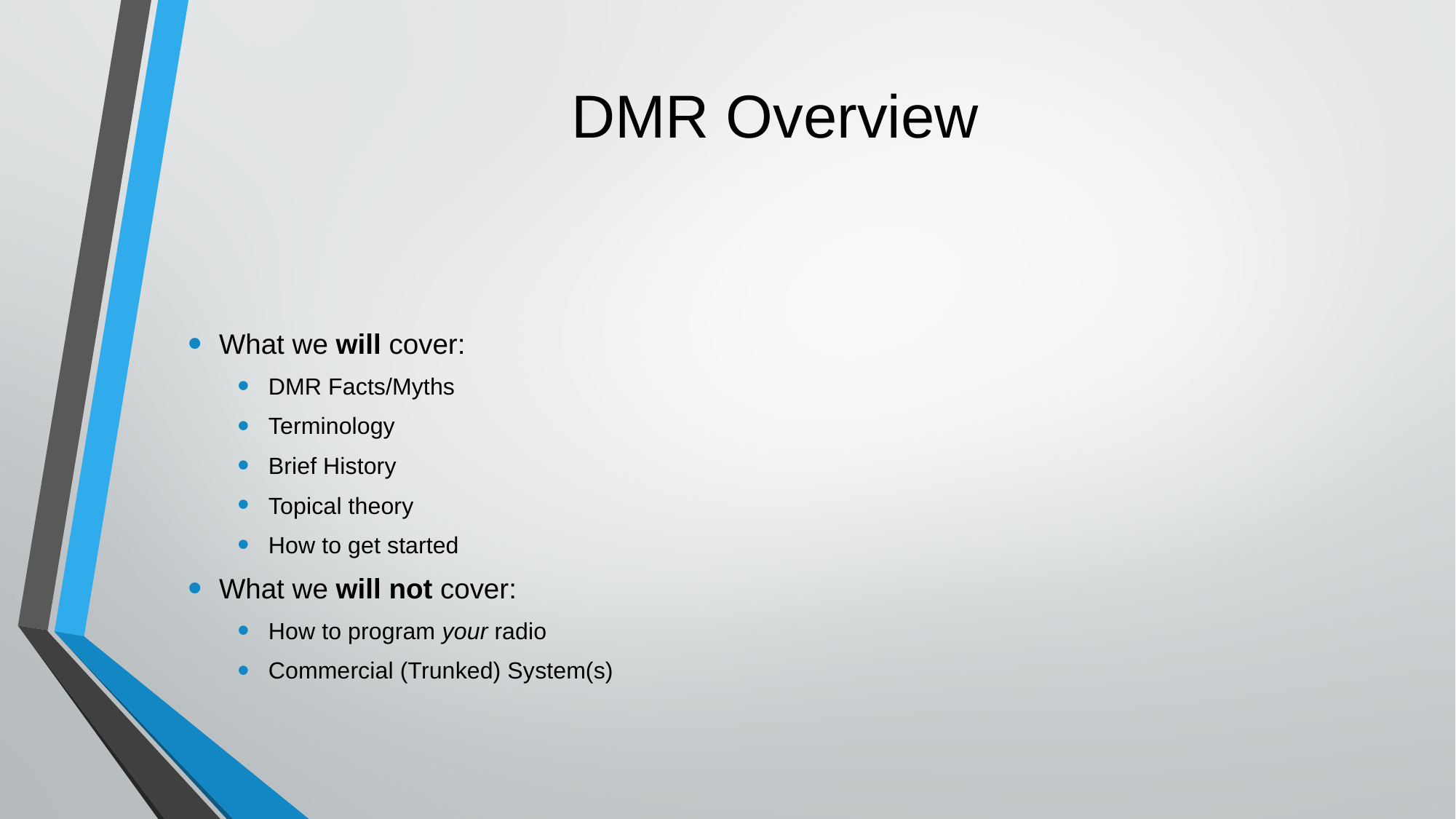

# DMR Overview
What we will cover:
DMR Facts/Myths
Terminology
Brief History
Topical theory
How to get started
What we will not cover:
How to program your radio
Commercial (Trunked) System(s)